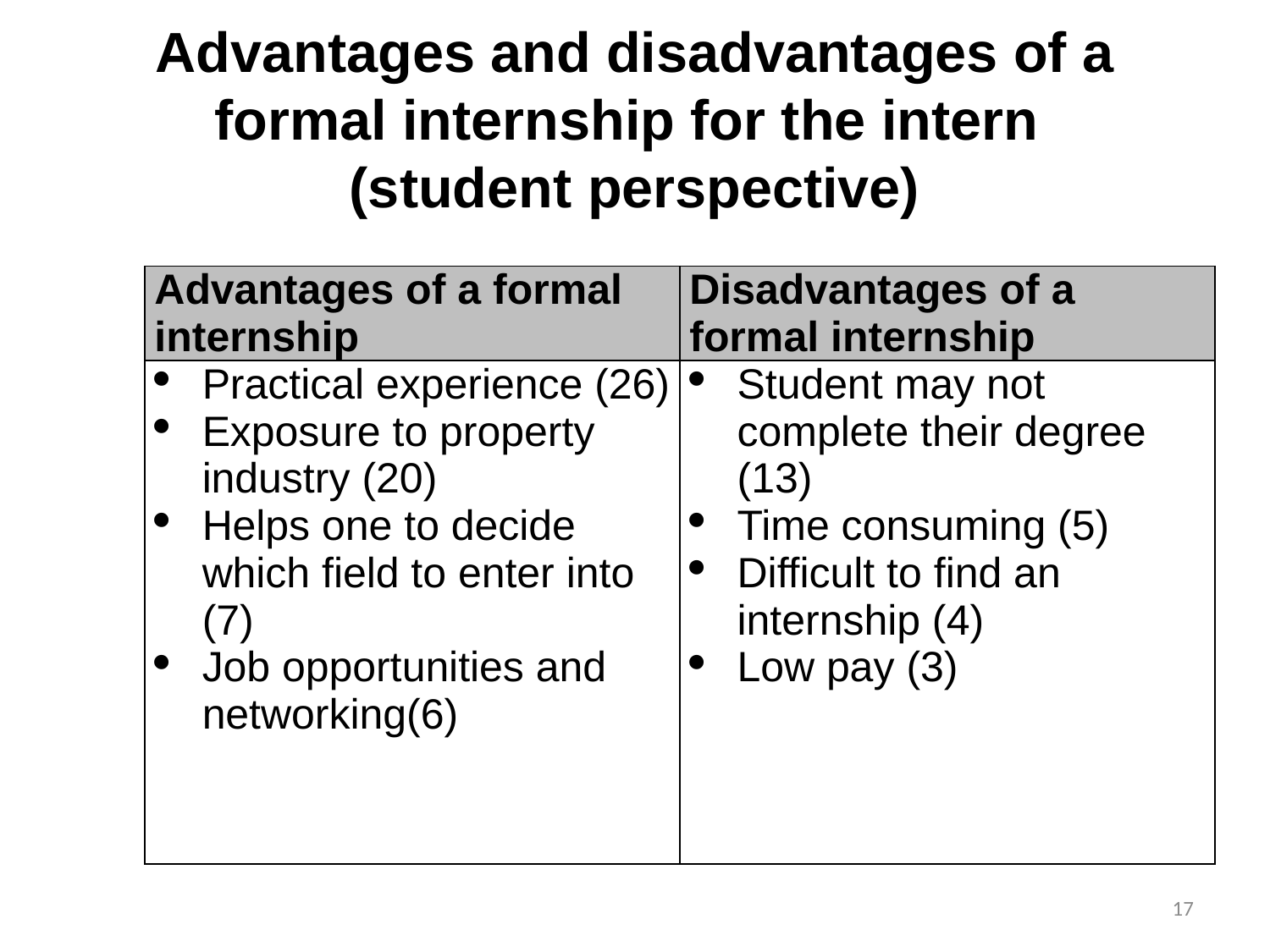

# Advantages and disadvantages of a formal internship for the intern (student perspective)
| Advantages of a formal internship | Disadvantages of a formal internship |
| --- | --- |
| Practical experience (26) Exposure to property industry (20) Helps one to decide which field to enter into (7) Job opportunities and networking(6) | Student may not complete their degree (13) Time consuming (5) Difficult to find an internship (4) Low pay (3) |
17